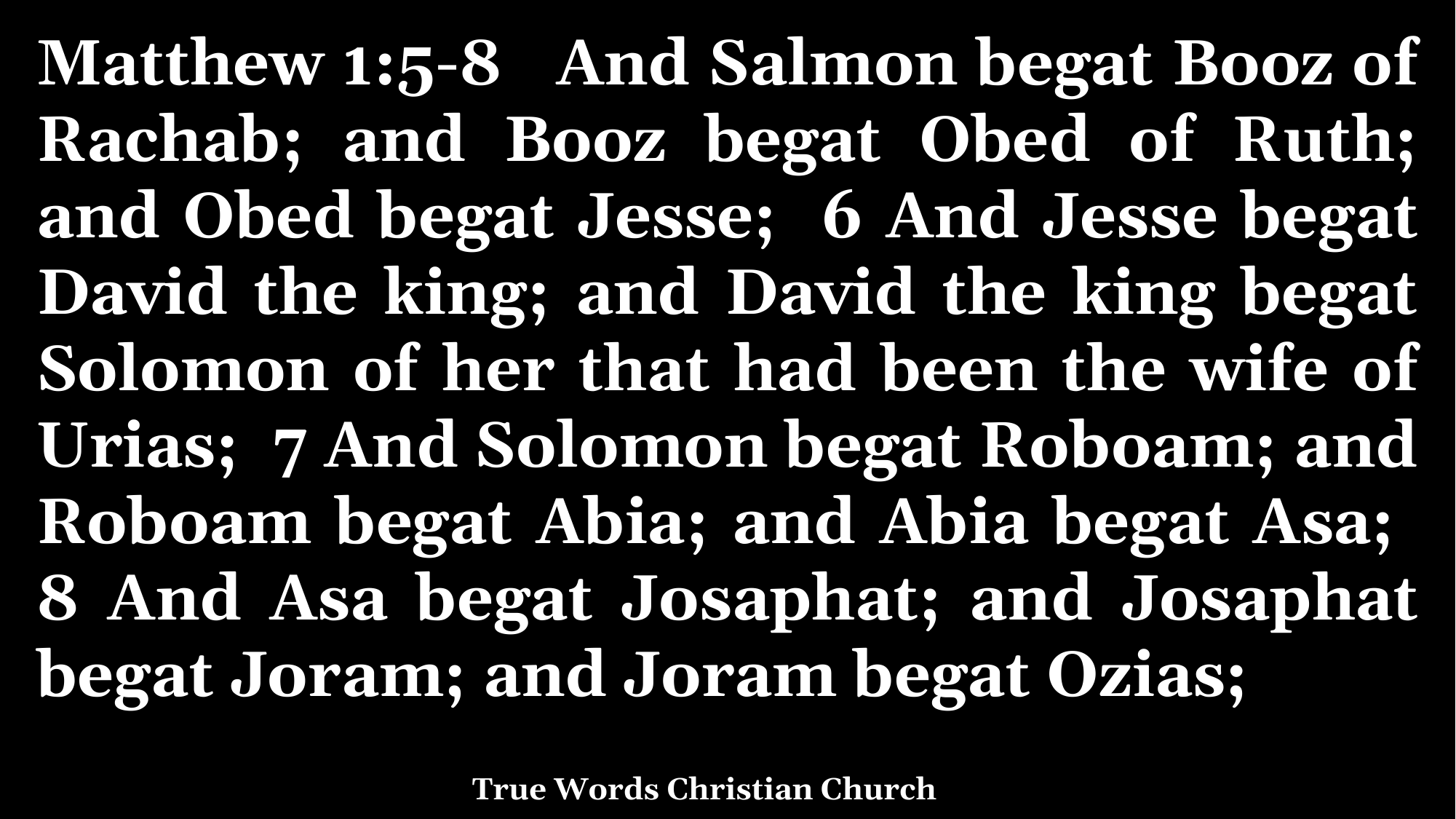

Matthew 1:5-8   And Salmon begat Booz of Rachab; and Booz begat Obed of Ruth; and Obed begat Jesse;  6 And Jesse begat David the king; and David the king begat Solomon of her that had been the wife of Urias;  7 And Solomon begat Roboam; and Roboam begat Abia; and Abia begat Asa;  8 And Asa begat Josaphat; and Josaphat begat Joram; and Joram begat Ozias;
True Words Christian Church